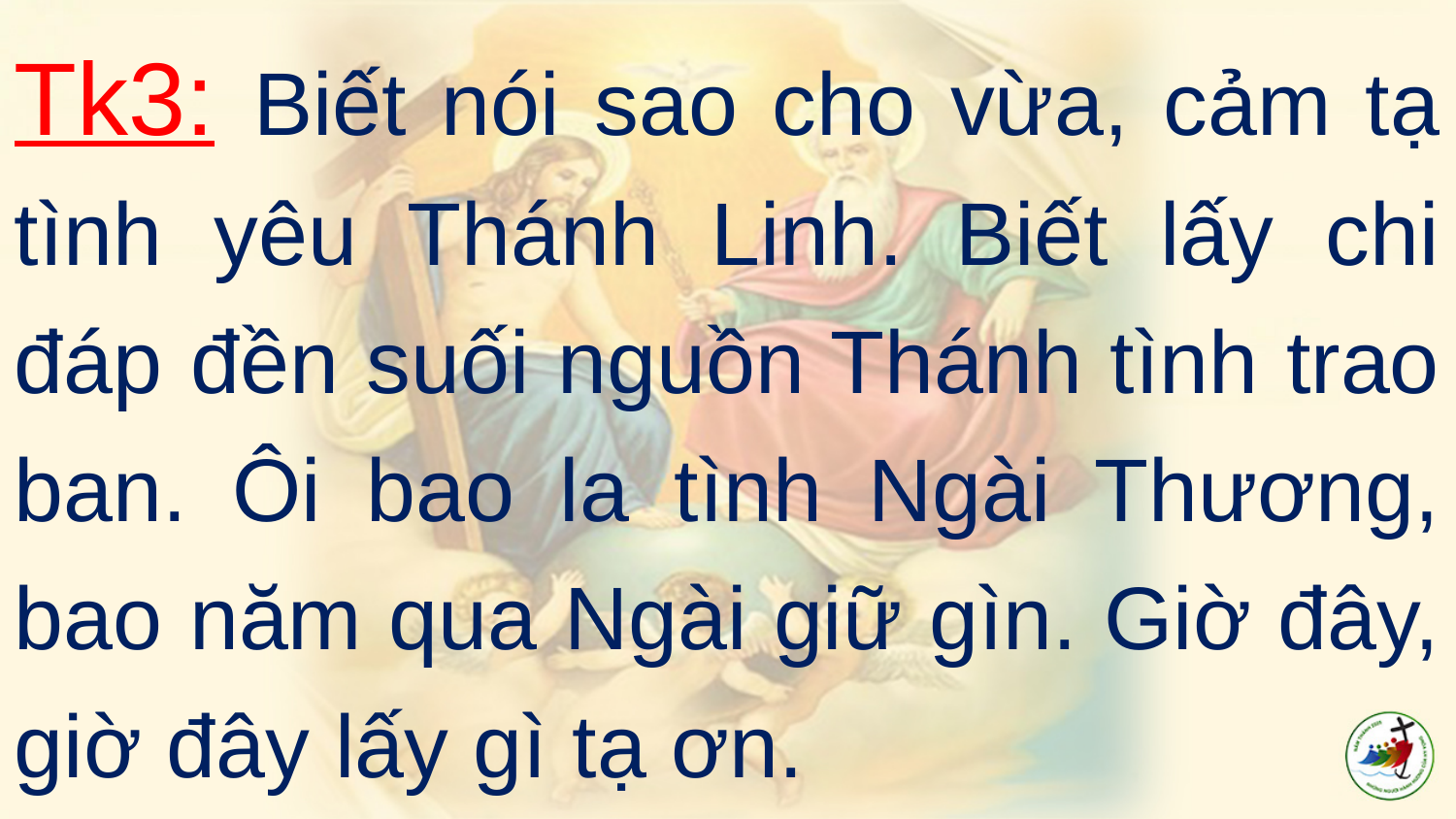

Tk3: Biết nói sao cho vừa, cảm tạ tình yêu Thánh Linh. Biết lấy chi đáp đền suối nguồn Thánh tình trao ban. Ôi bao la tình Ngài Thương, bao năm qua Ngài giữ gìn. Giờ đây, giờ đây lấy gì tạ ơn.